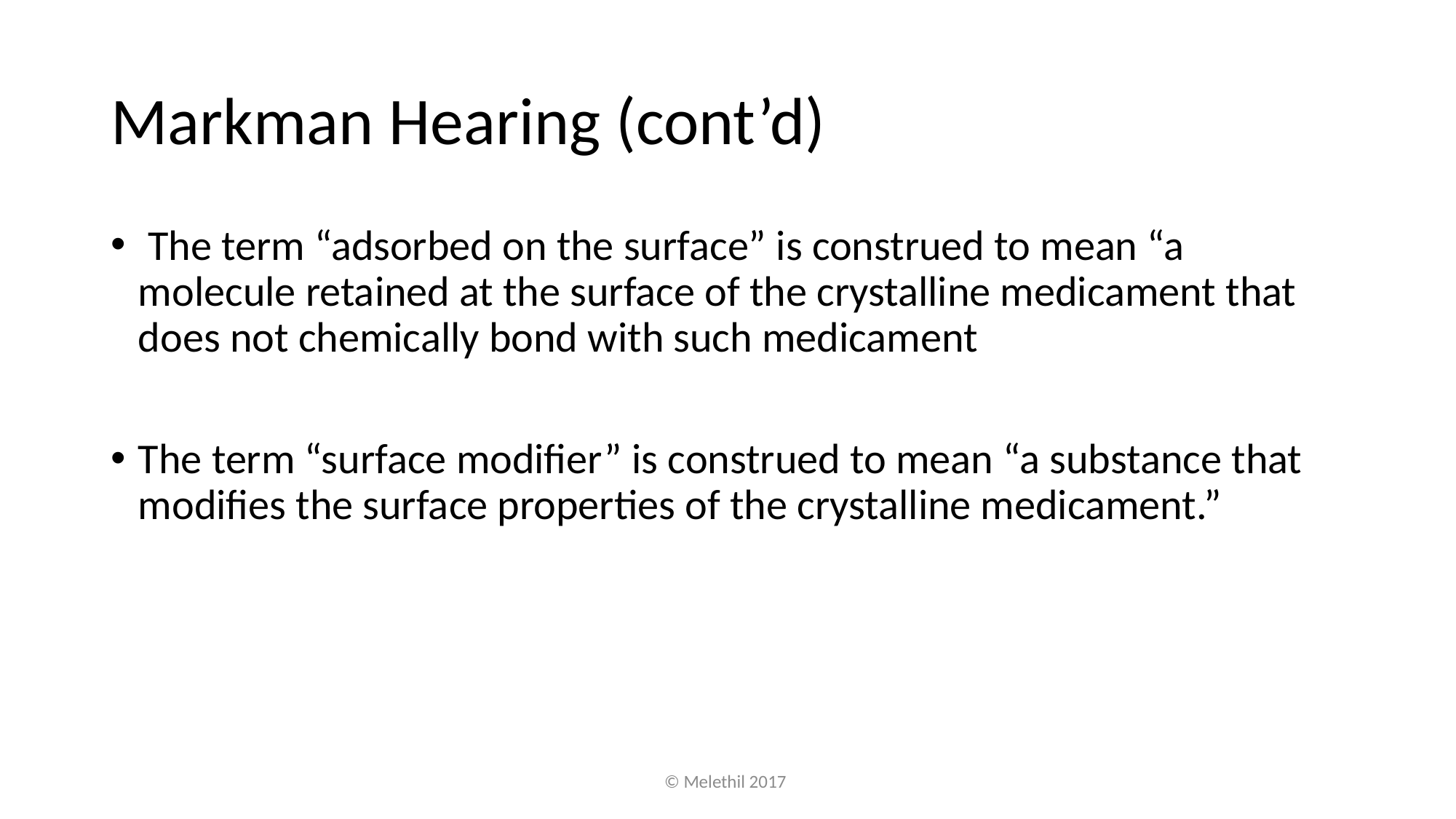

# Markman Hearing (cont’d)
 The term “adsorbed on the surface” is construed to mean “a molecule retained at the surface of the crystalline medicament that does not chemically bond with such medicament

The term “surface modifier” is construed to mean “a substance that modifies the surface properties of the crystalline medicament.”

© Melethil 2017